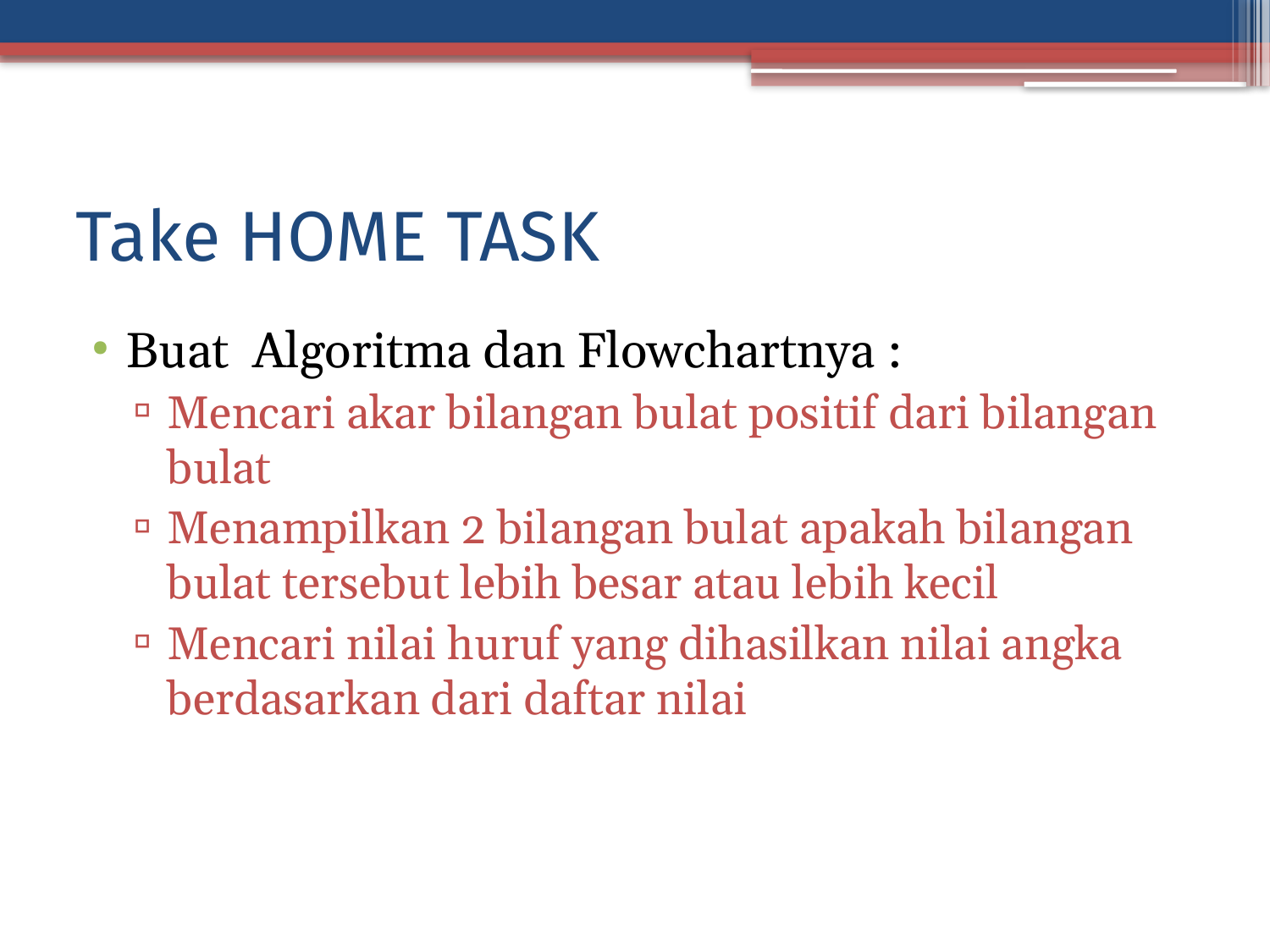

# Take HOME TASK
Buat  Algoritma dan Flowchartnya :
Mencari akar bilangan bulat positif dari bilangan bulat
Menampilkan 2 bilangan bulat apakah bilangan bulat tersebut lebih besar atau lebih kecil
Mencari nilai huruf yang dihasilkan nilai angka berdasarkan dari daftar nilai